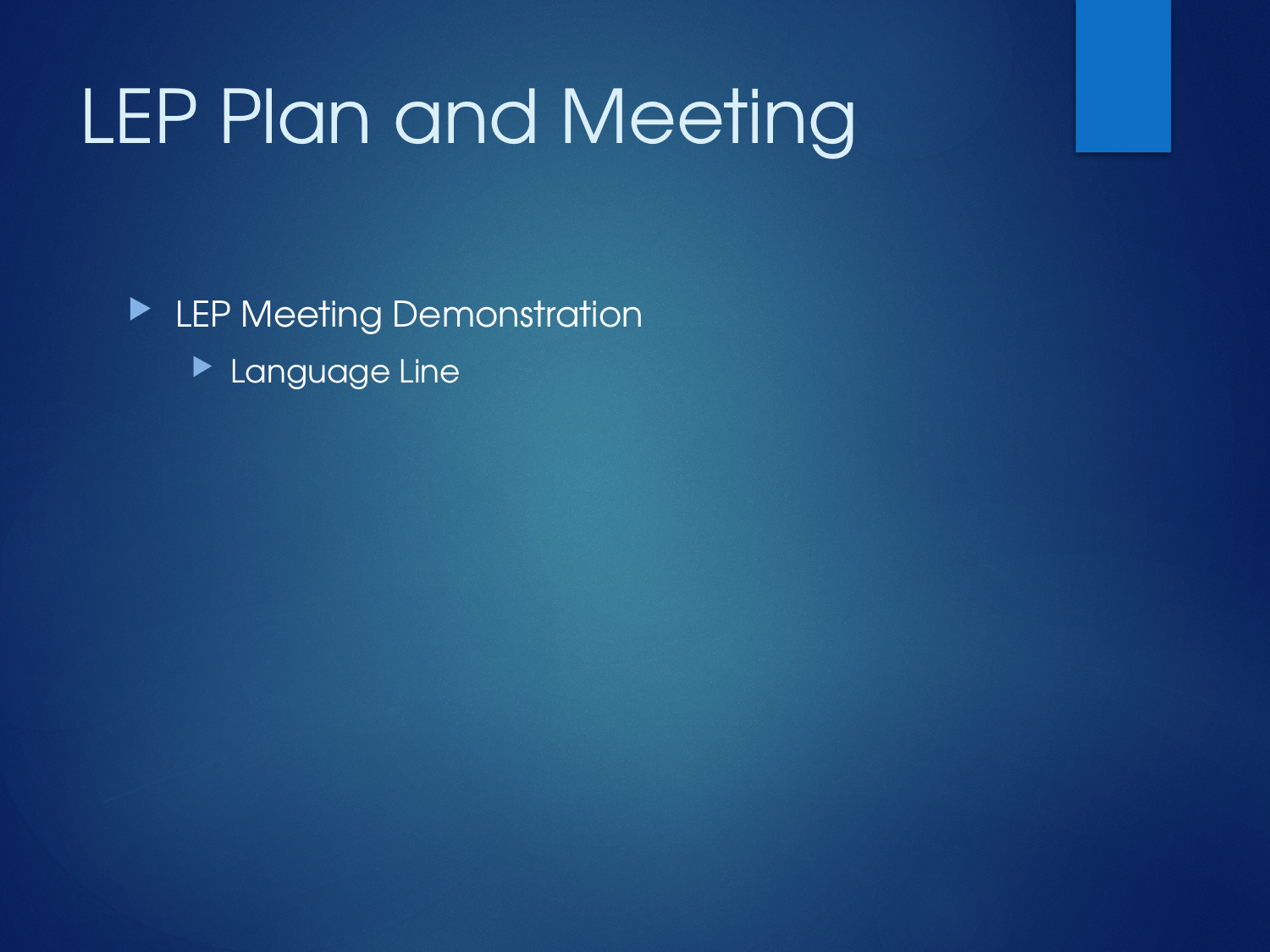

# LEP Plan and Meeting
LEP Meeting Demonstration
Language Line